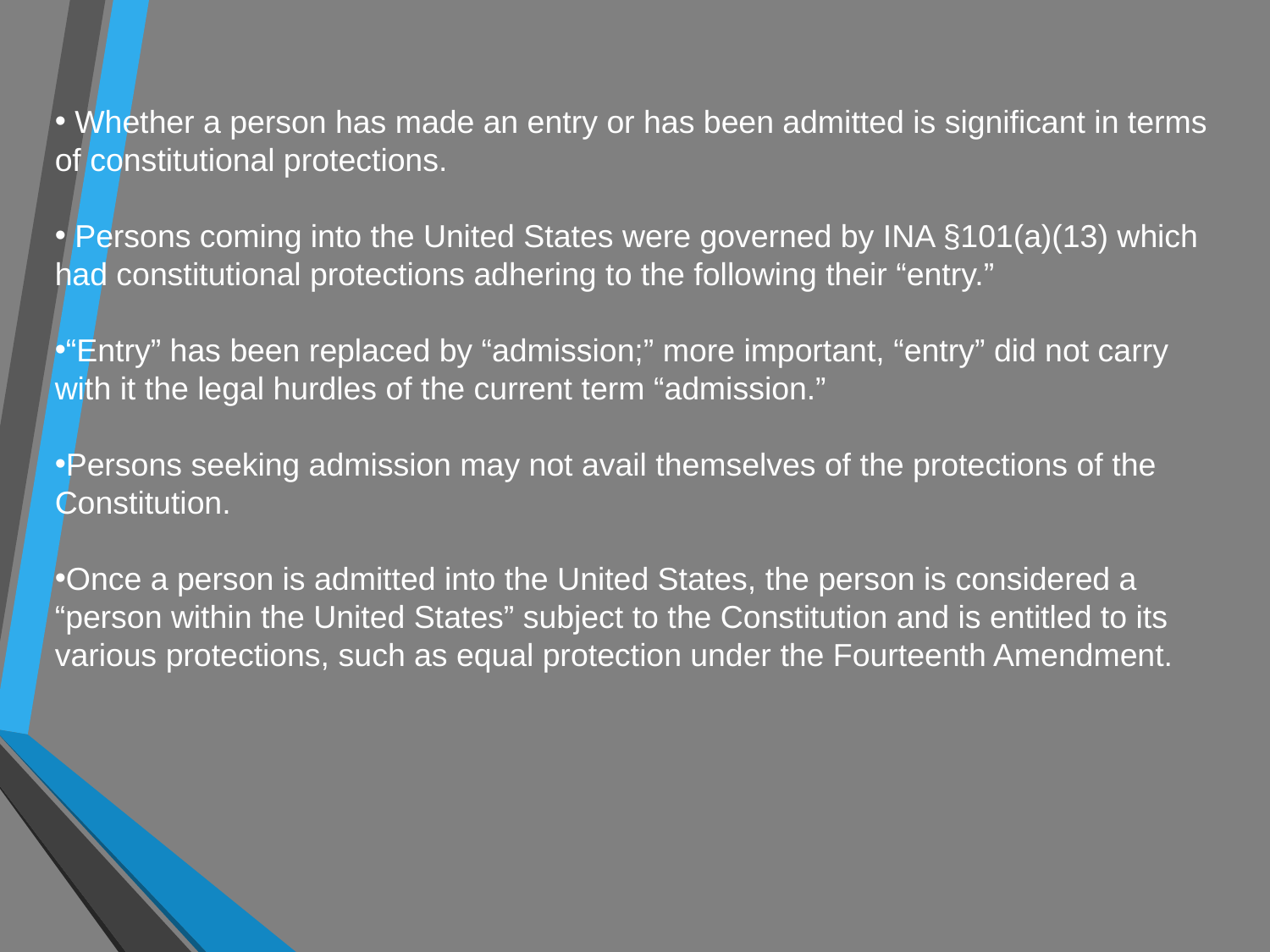

Whether a person has made an entry or has been admitted is significant in terms of constitutional protections.

 Persons coming into the United States were governed by INA §101(a)(13) which had constitutional protections adhering to the following their “entry.”

“Entry” has been replaced by “admission;” more important, “entry” did not carry with it the legal hurdles of the current term “admission.”

Persons seeking admission may not avail themselves of the protections of the Constitution.

Once a person is admitted into the United States, the person is considered a “person within the United States” subject to the Constitution and is entitled to its various protections, such as equal protection under the Fourteenth Amendment.